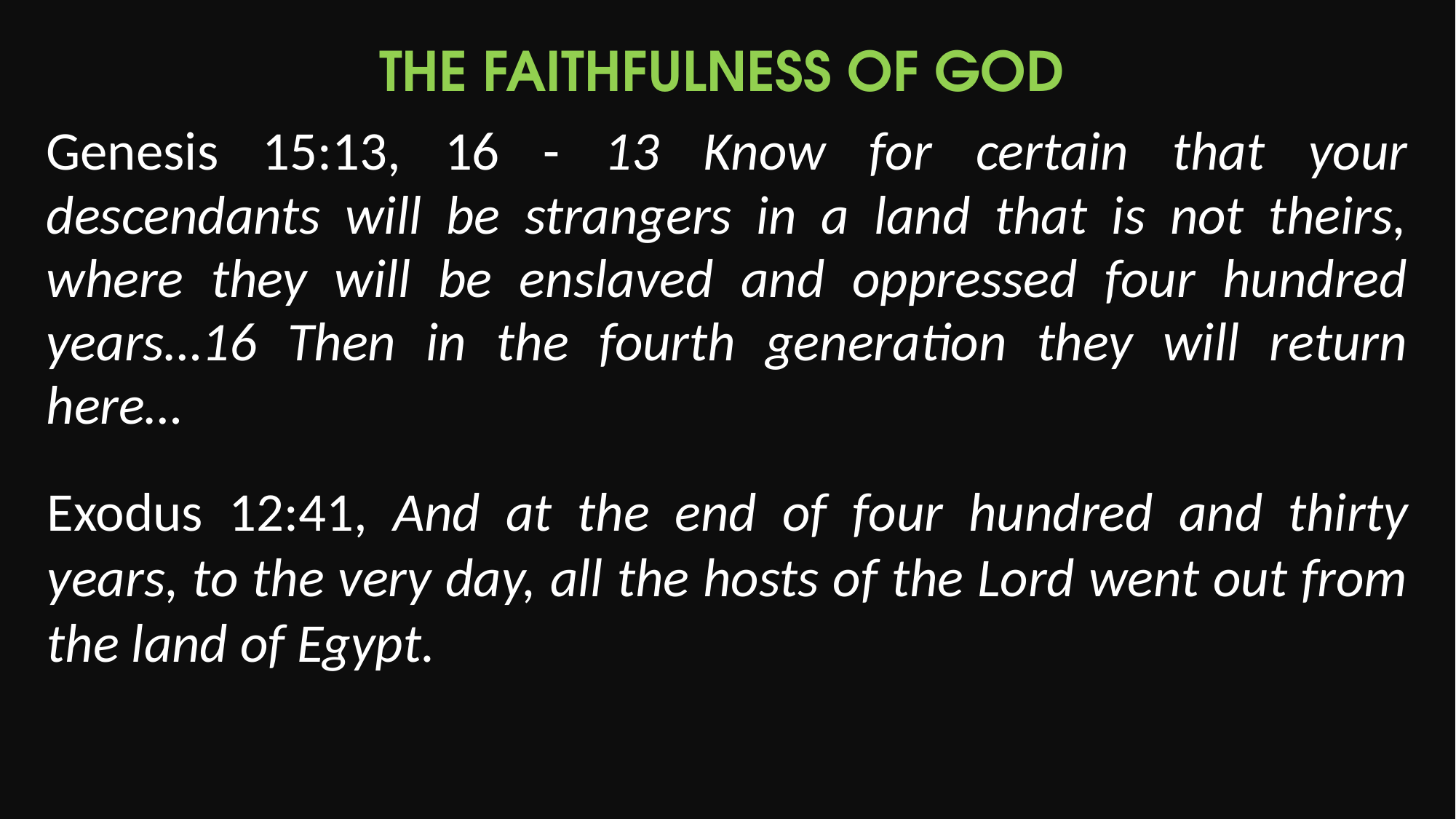

The Faithfulness of God
Genesis 15:13, 16 - 13 Know for certain that your descendants will be strangers in a land that is not theirs, where they will be enslaved and oppressed four hundred years…16 Then in the fourth generation they will return here…
Exodus 12:41, And at the end of four hundred and thirty years, to the very day, all the hosts of the Lord went out from the land of Egypt.